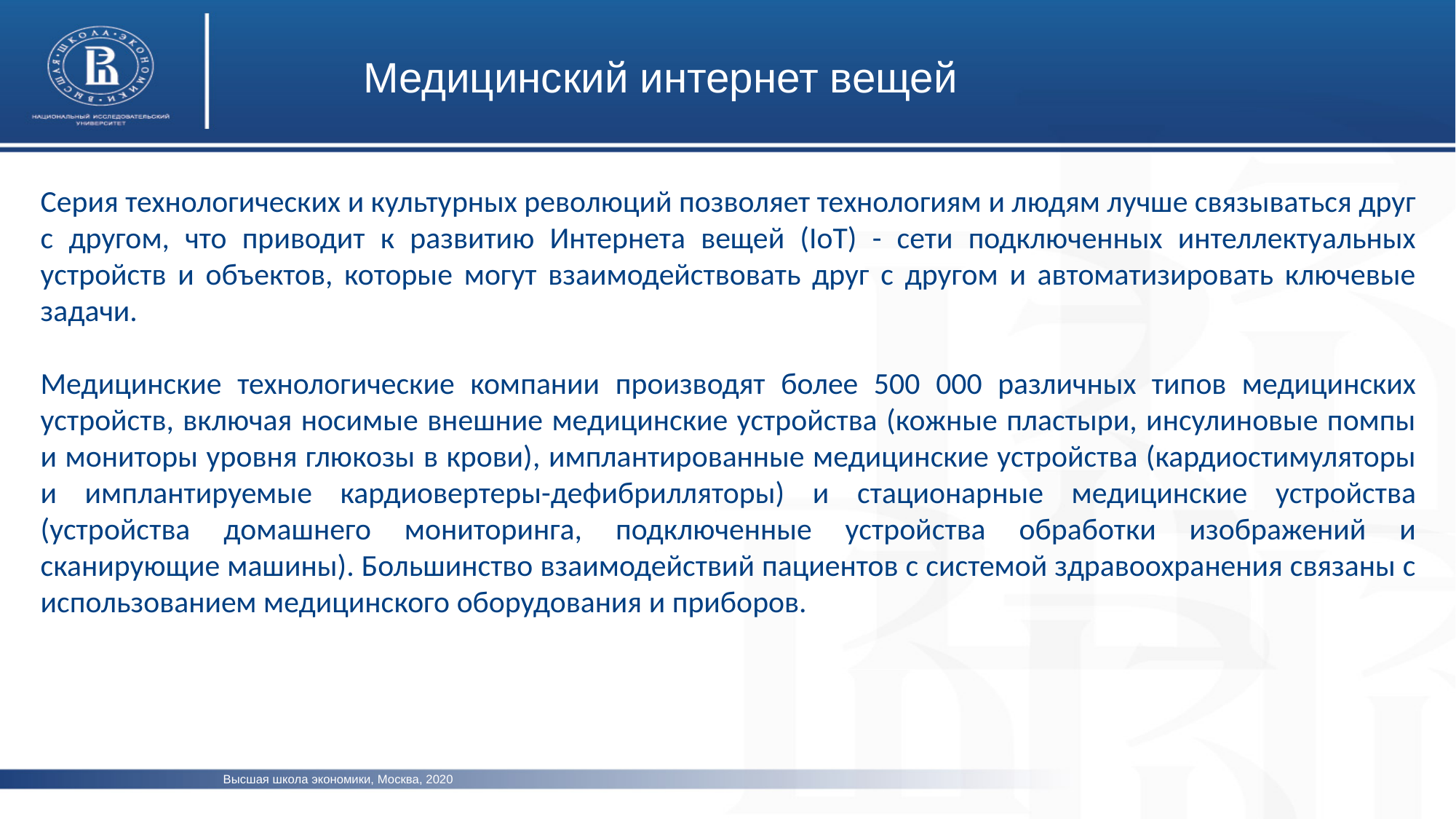

Медицинский интернет вещей
Серия технологических и культурных революций позволяет технологиям и людям лучше связываться друг с другом, что приводит к развитию Интернета вещей (IoT) - сети подключенных интеллектуальных устройств и объектов, которые могут взаимодействовать друг с другом и автоматизировать ключевые задачи.

Медицинские технологические компании производят более 500 000 различных типов медицинских устройств, включая носимые внешние медицинские устройства (кожные пластыри, инсулиновые помпы и мониторы уровня глюкозы в крови), имплантированные медицинские устройства (кардиостимуляторы и имплантируемые кардиовертеры-дефибрилляторы) и стационарные медицинские устройства (устройства домашнего мониторинга, подключенные устройства обработки изображений и сканирующие машины). Большинство взаимодействий пациентов с системой здравоохранения связаны с использованием медицинского оборудования и приборов.
Высшая школа экономики, Москва, 2020